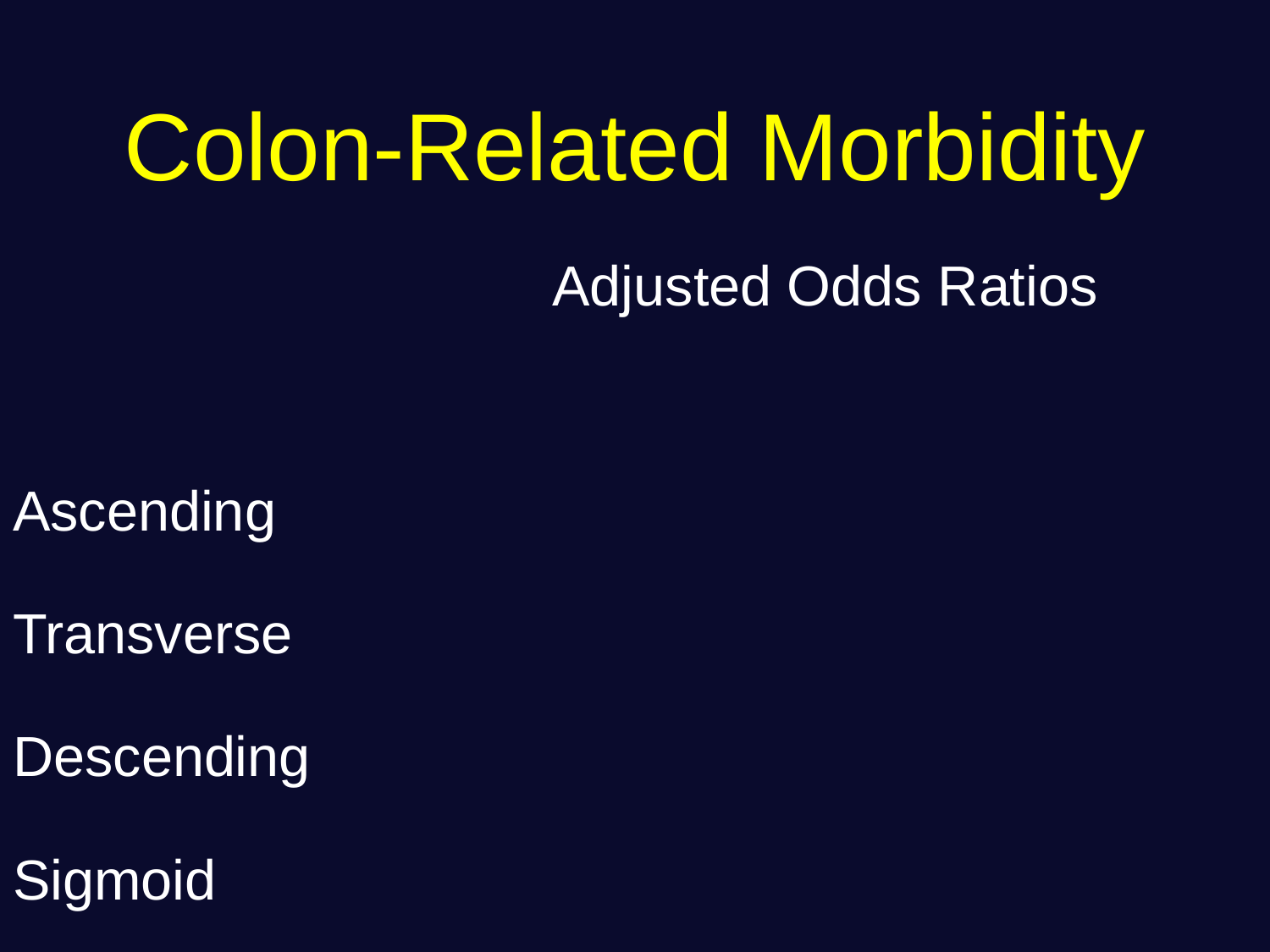

# Colon-Related Morbidity
Adjusted Odds Ratios
|  |  |  |
| --- | --- | --- |
| Ascending |  |  |
| Transverse |  |  |
| Descending |  |  |
| Sigmoid |  |  |